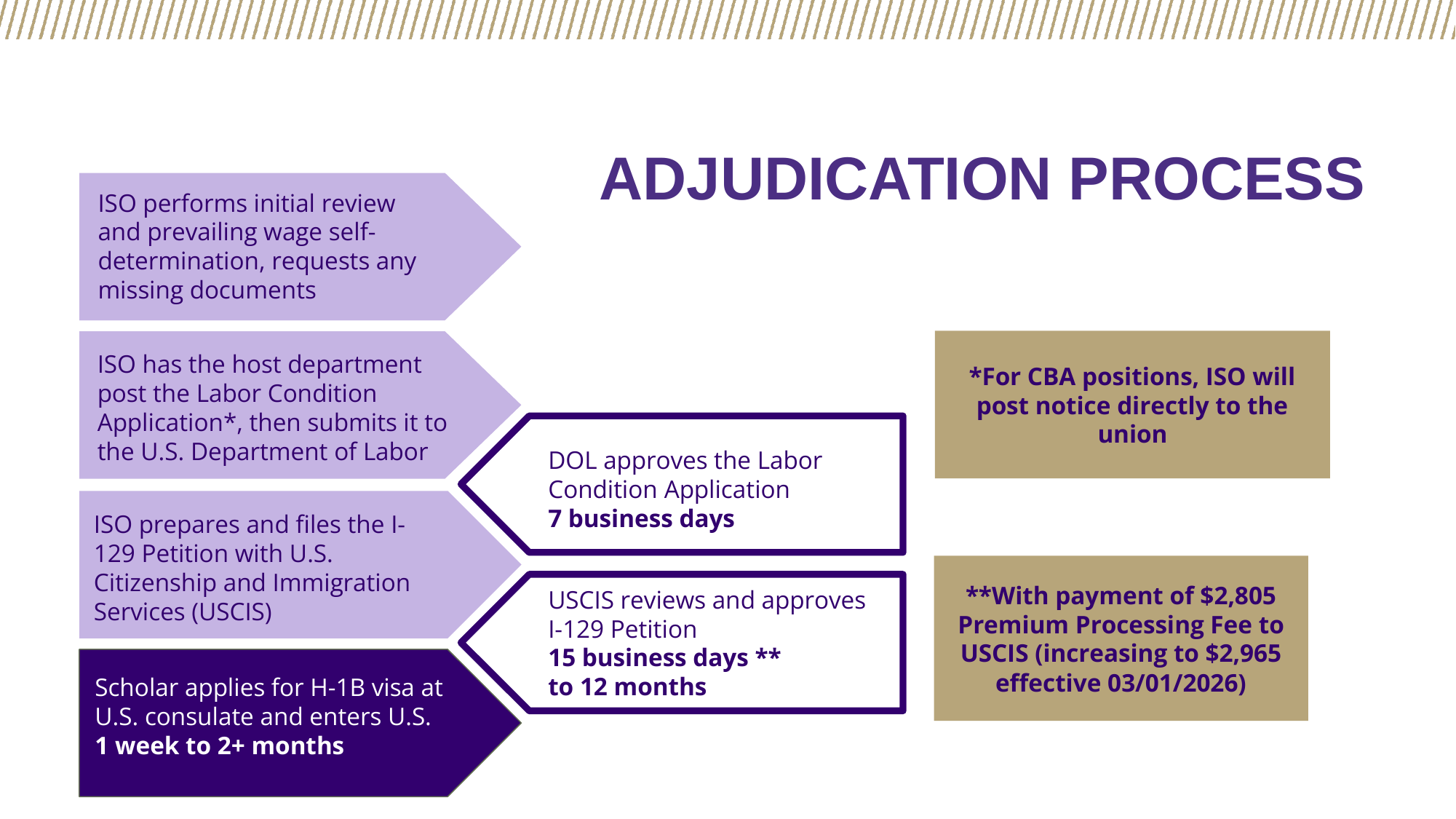

# ADJUDICATION PROCESS

ISO performs initial review and prevailing wage self-determination, requests any missing documents
*For CBA positions, ISO will post notice directly to the union

ISO has the host department post the Labor Condition Application*, then submits it to the U.S. Department of Labor

DOL approves the Labor Condition Application
7 business days

ISO prepares and files the I-129 Petition with U.S. Citizenship and Immigration Services (USCIS)
**With payment of $2,805 Premium Processing Fee to USCIS (increasing to $2,965 effective 03/01/2026)

USCIS reviews and approves I-129 Petition
15 business days **
to 12 months

Scholar applies for H-1B visa at U.S. consulate and enters U.S.
1 week to 2+ months